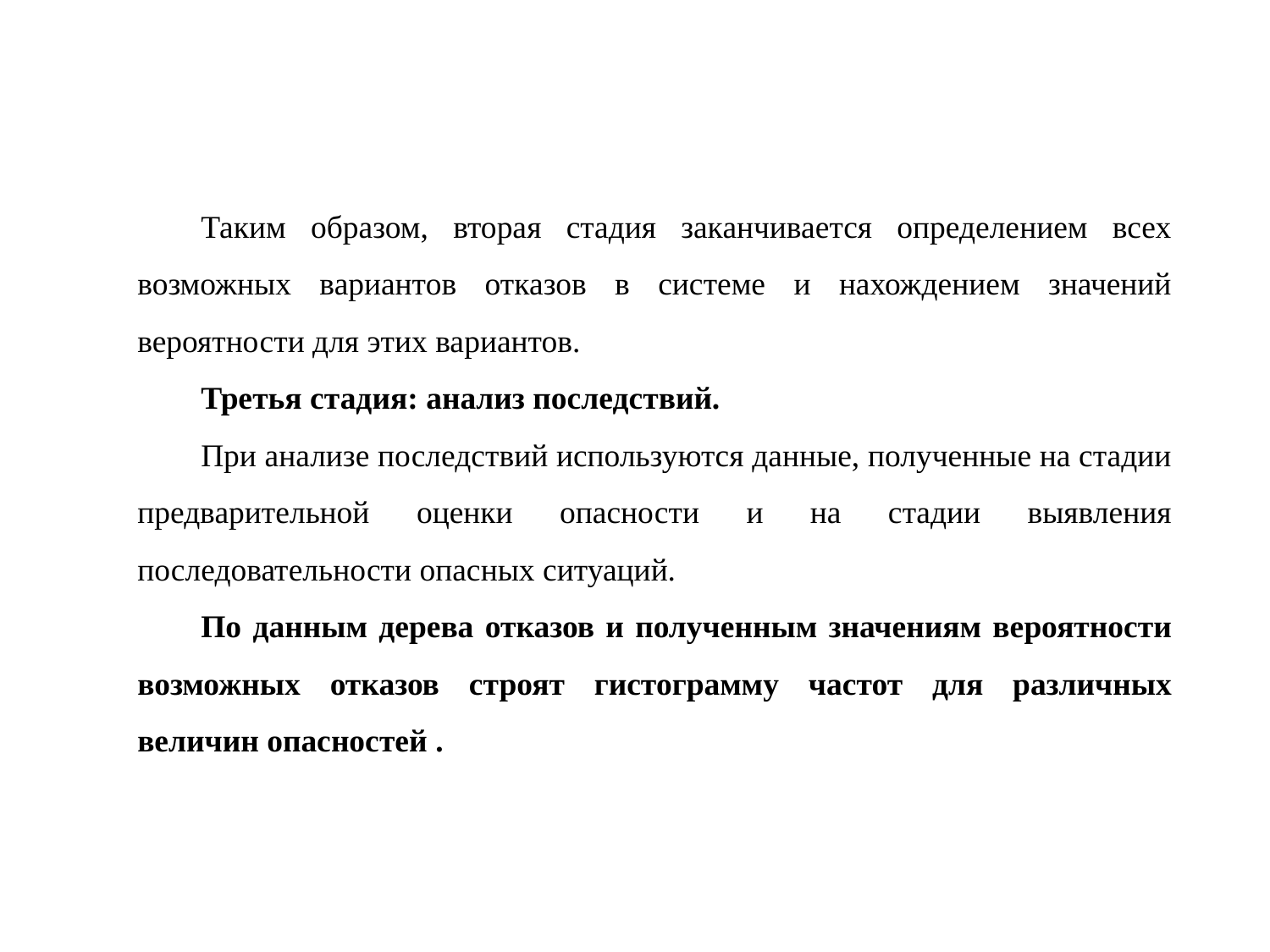

Таким образом, вторая стадия заканчивается определением всех возможных вариантов отказов в системе и нахождением значений вероятности для этих вариантов.
Третья стадия: анализ последствий.
При анализе последствий используются данные, полученные на стадии предварительной оценки опасности и на стадии выявления последовательности опасных ситуаций.
По данным дерева отказов и полученным значениям вероятности возможных отказов строят гистограмму частот для различных величин опасностей .